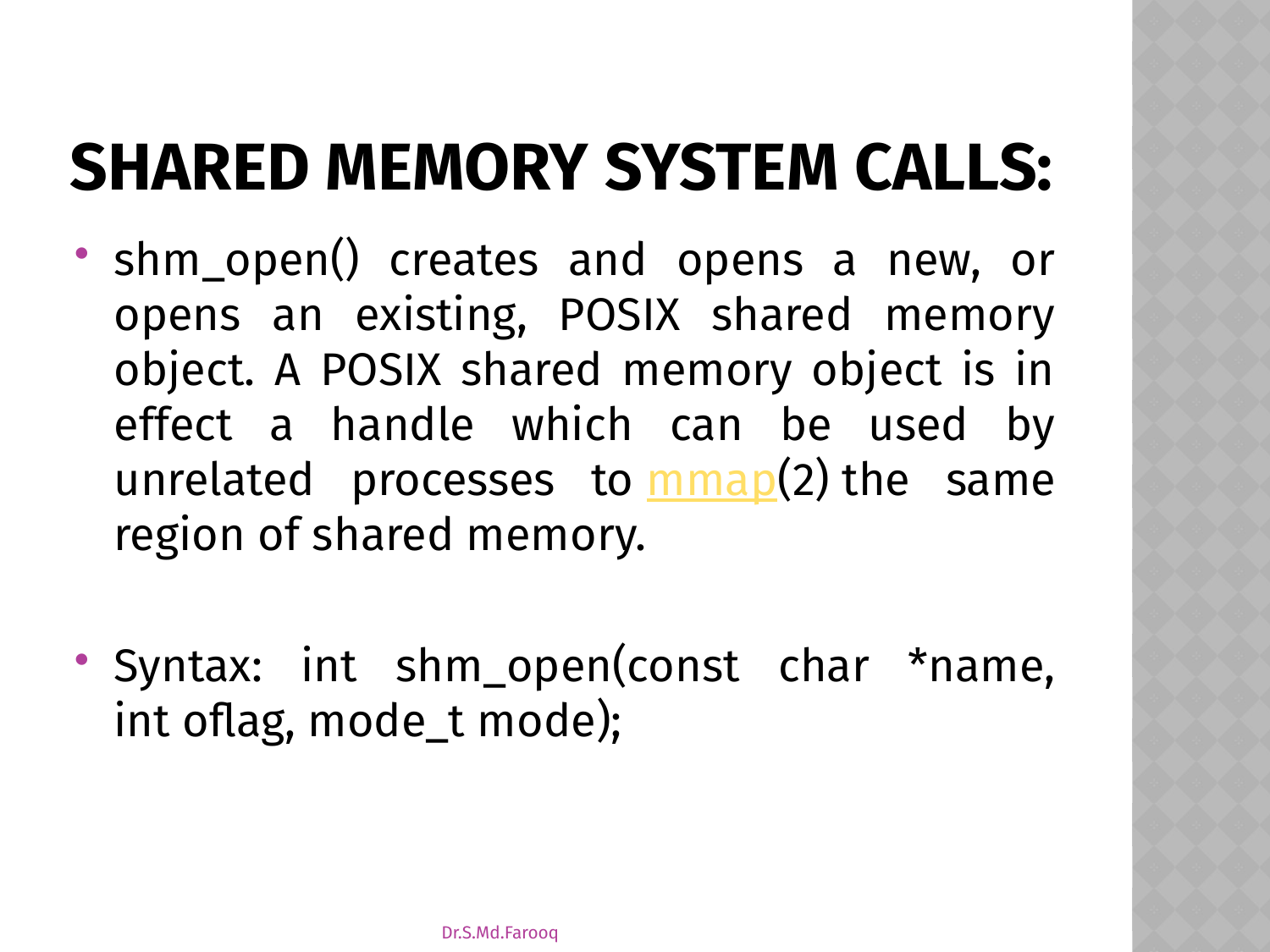

# Shared memory system calls:
shm_open() creates and opens a new, or opens an existing, POSIX shared memory object. A POSIX shared memory object is in effect a handle which can be used by unrelated processes to mmap(2) the same region of shared memory.

Syntax: int shm_open(const char *name, int oflag, mode_t mode);
Dr.S.Md.Farooq